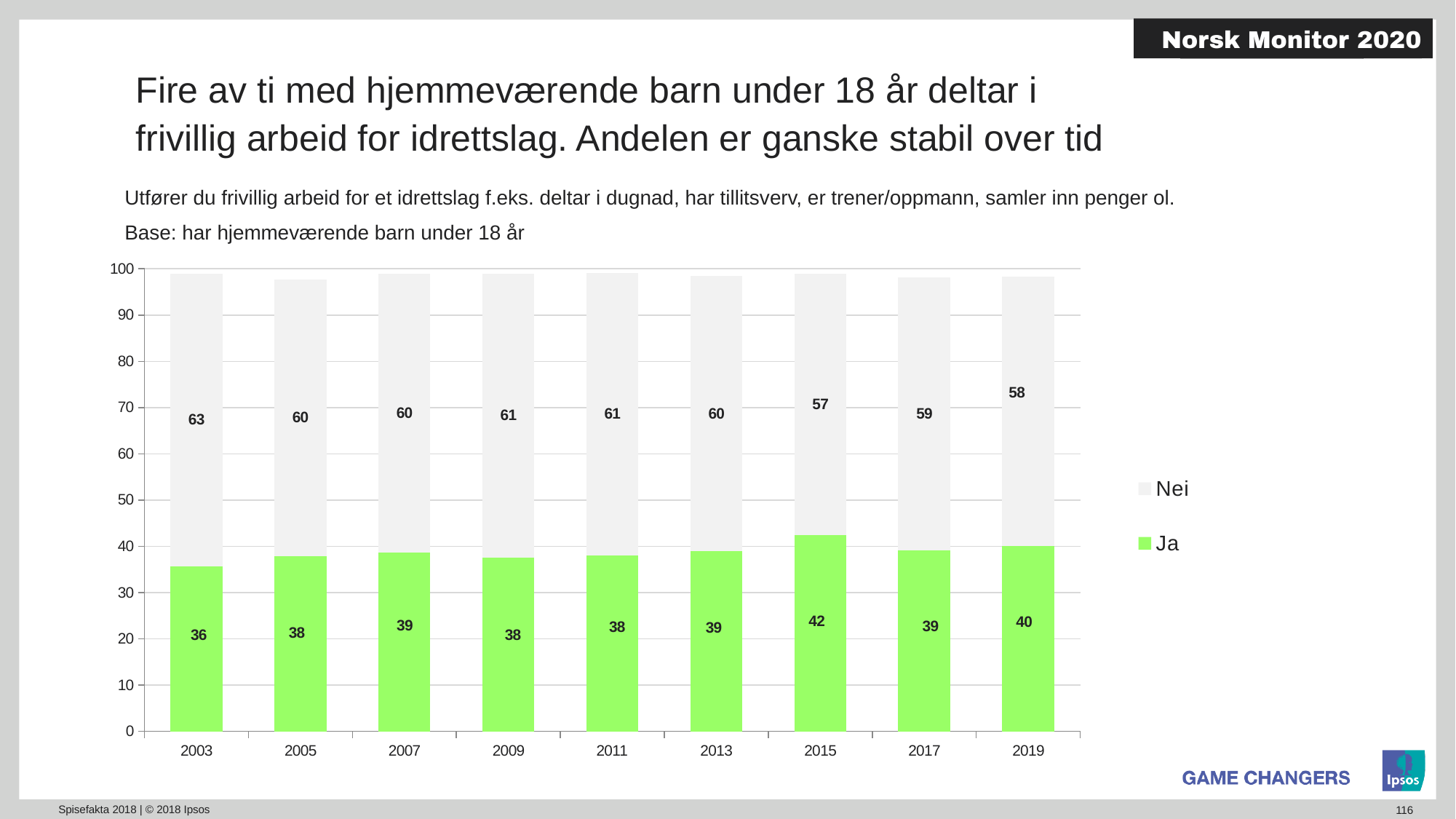

Norsk Monitor 2020
Fire av ti med hjemmeværende barn under 18 år deltar i frivillig arbeid for idrettslag. Andelen er ganske stabil over tid
Utfører du frivillig arbeid for et idrettslag f.eks. deltar i dugnad, har tillitsverv, er trener/oppmann, samler inn penger ol.
Base: har hjemmeværende barn under 18 år

### Chart

| Category | Ja | Nei |
|---|---|---|
| 2003 | 35.7 | 63.2 |
| 2005 | 37.9 | 59.8 |
| 2007 | 38.6 | 60.3 |
| 2009 | 37.6 | 61.4 |
| 2011 | 38.1 | 61.0 |
| 2013 | 38.9 | 59.5 |
| 2015 | 42.4 | 56.5 |
| 2017 | 39.1 | 59.1 |
| 2019 | 40.1 | 58.2 |